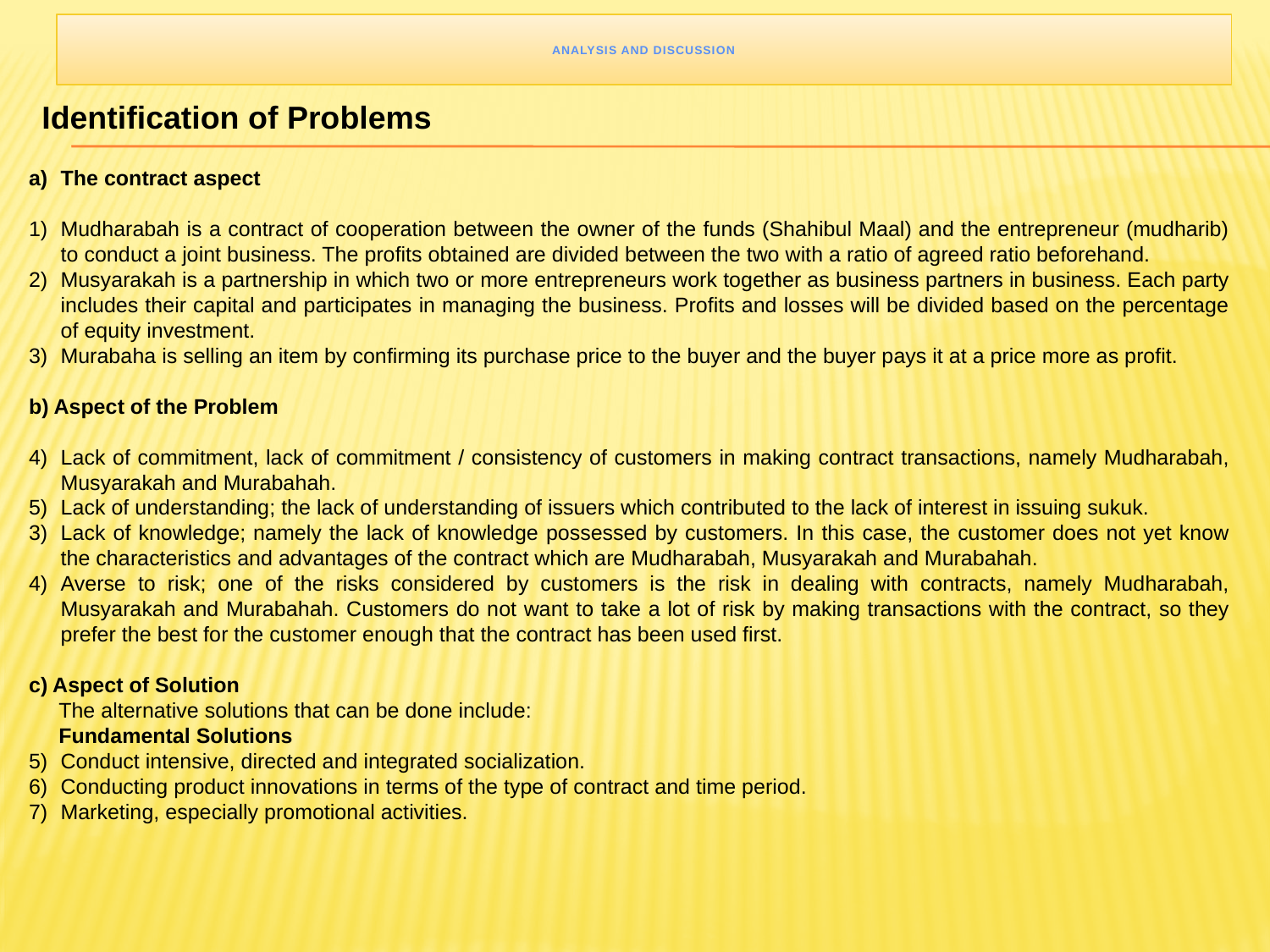

# ANALYSIS AND DISCUSSION
Identification of Problems
The contract aspect

Mudharabah is a contract of cooperation between the owner of the funds (Shahibul Maal) and the entrepreneur (mudharib) to conduct a joint business. The profits obtained are divided between the two with a ratio of agreed ratio beforehand.
Musyarakah is a partnership in which two or more entrepreneurs work together as business partners in business. Each party includes their capital and participates in managing the business. Profits and losses will be divided based on the percentage of equity investment.
Murabaha is selling an item by confirming its purchase price to the buyer and the buyer pays it at a price more as profit.

b) Aspect of the Problem

Lack of commitment, lack of commitment / consistency of customers in making contract transactions, namely Mudharabah, Musyarakah and Murabahah.
Lack of understanding; the lack of understanding of issuers which contributed to the lack of interest in issuing sukuk.
Lack of knowledge; namely the lack of knowledge possessed by customers. In this case, the customer does not yet know the characteristics and advantages of the contract which are Mudharabah, Musyarakah and Murabahah.
Averse to risk; one of the risks considered by customers is the risk in dealing with contracts, namely Mudharabah, Musyarakah and Murabahah. Customers do not want to take a lot of risk by making transactions with the contract, so they prefer the best for the customer enough that the contract has been used first.

c) Aspect of Solution
     The alternative solutions that can be done include:
     Fundamental Solutions
Conduct intensive, directed and integrated socialization.
Conducting product innovations in terms of the type of contract and time period.
Marketing, especially promotional activities.